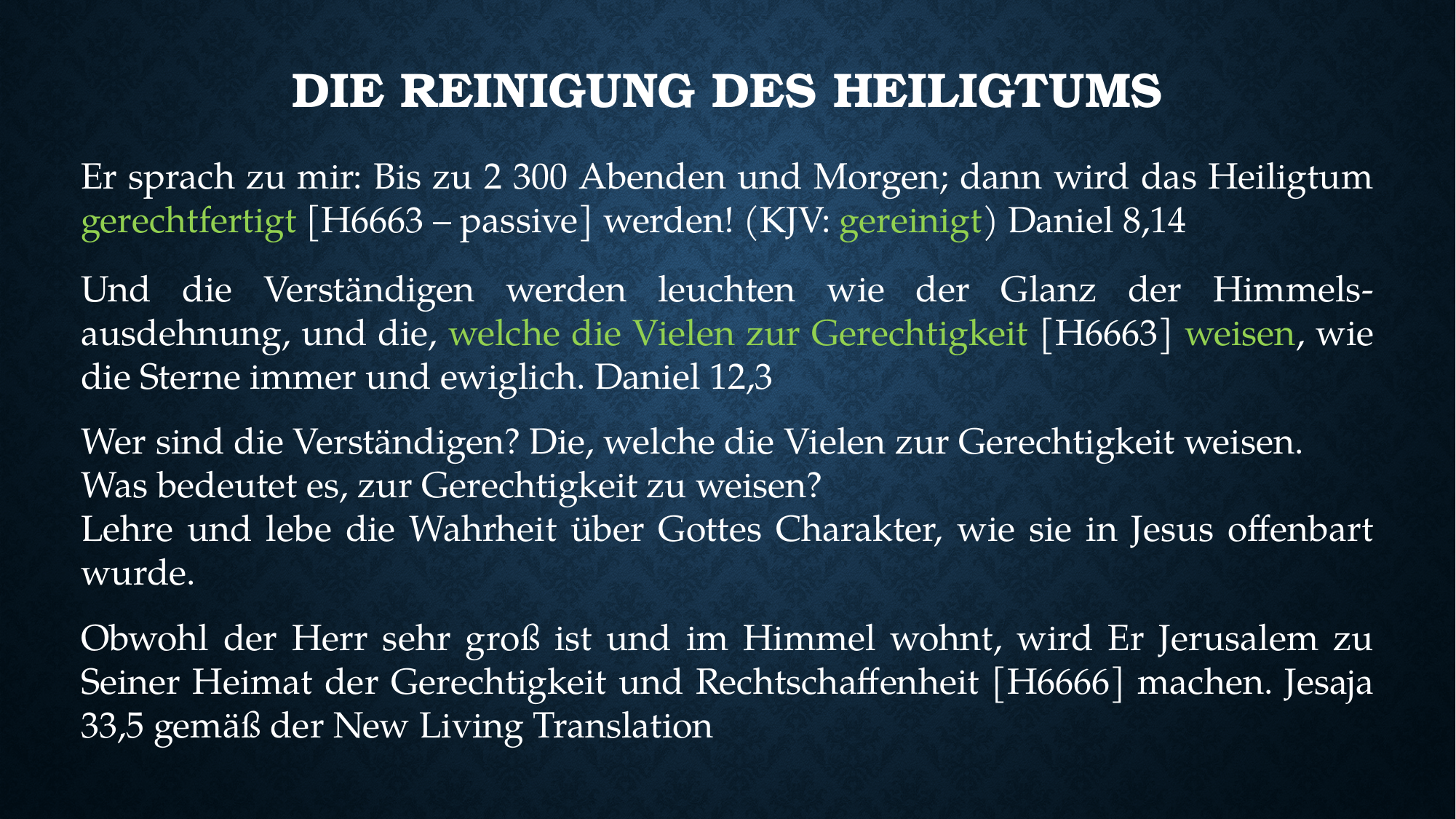

# Die reinigung des heiligtums
Er sprach zu mir: Bis zu 2 300 Abenden und Morgen; dann wird das Heiligtum gerechtfertigt [H6663 – passive] werden! (KJV: gereinigt) Daniel 8,14

Und die Verständigen werden leuchten wie der Glanz der Himmels-ausdehnung, und die, welche die Vielen zur Gerechtigkeit [H6663] weisen, wie die Sterne immer und ewiglich. Daniel 12,3

Wer sind die Verständigen? Die, welche die Vielen zur Gerechtigkeit weisen.
Was bedeutet es, zur Gerechtigkeit zu weisen?
Lehre und lebe die Wahrheit über Gottes Charakter, wie sie in Jesus offenbart wurde.

Obwohl der Herr sehr groß ist und im Himmel wohnt, wird Er Jerusalem zu Seiner Heimat der Gerechtigkeit und Rechtschaffenheit [H6666] machen. Jesaja 33,5 gemäß der New Living Translation